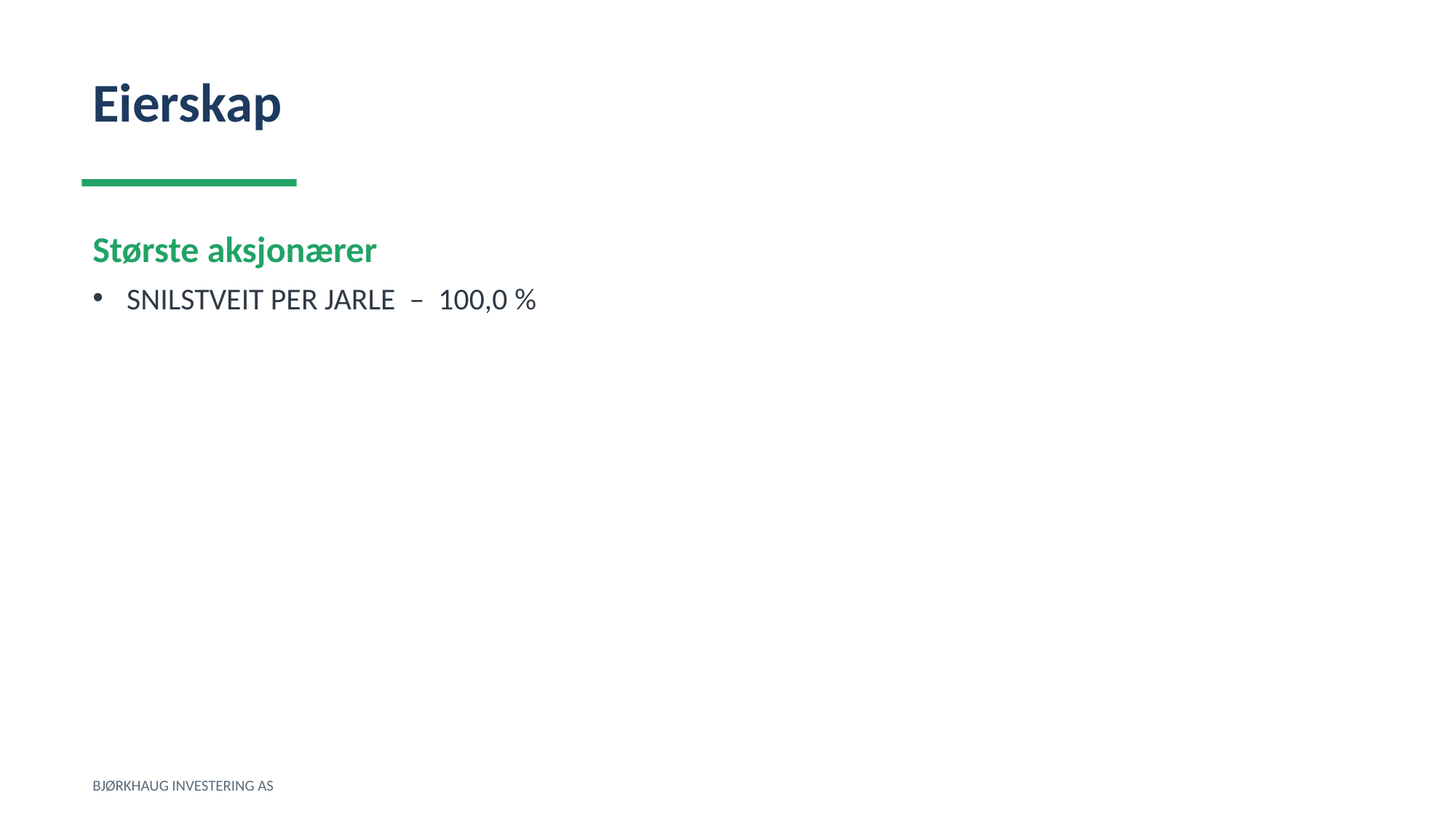

Eierskap

Største aksjonærer
SNILSTVEIT PER JARLE  –  100,0 %
BJØRKHAUG INVESTERING AS